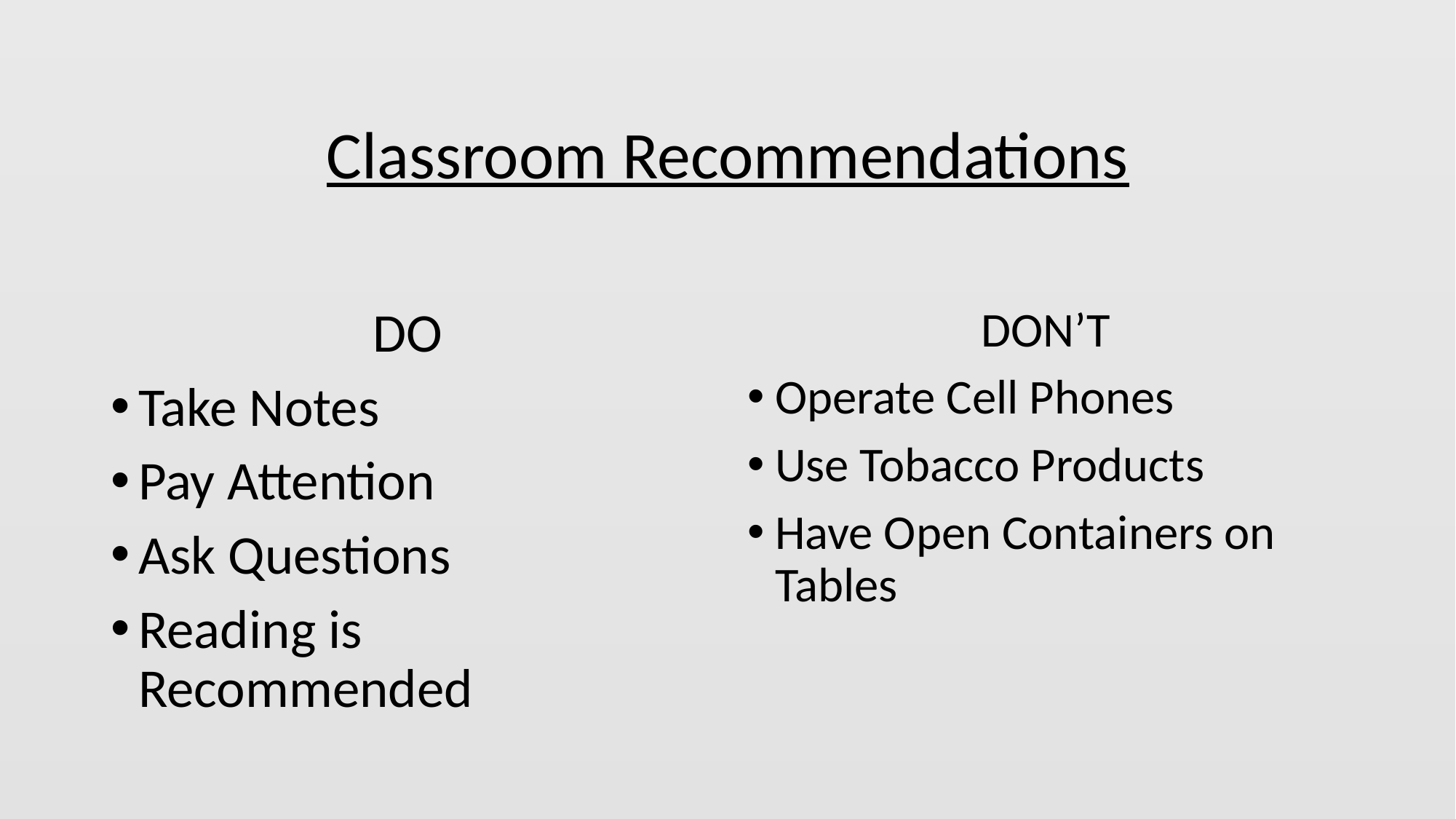

# Classroom Recommendations
DO
Take Notes
Pay Attention
Ask Questions
Reading is Recommended

DON’T
Operate Cell Phones
Use Tobacco Products
Have Open Containers on Tables